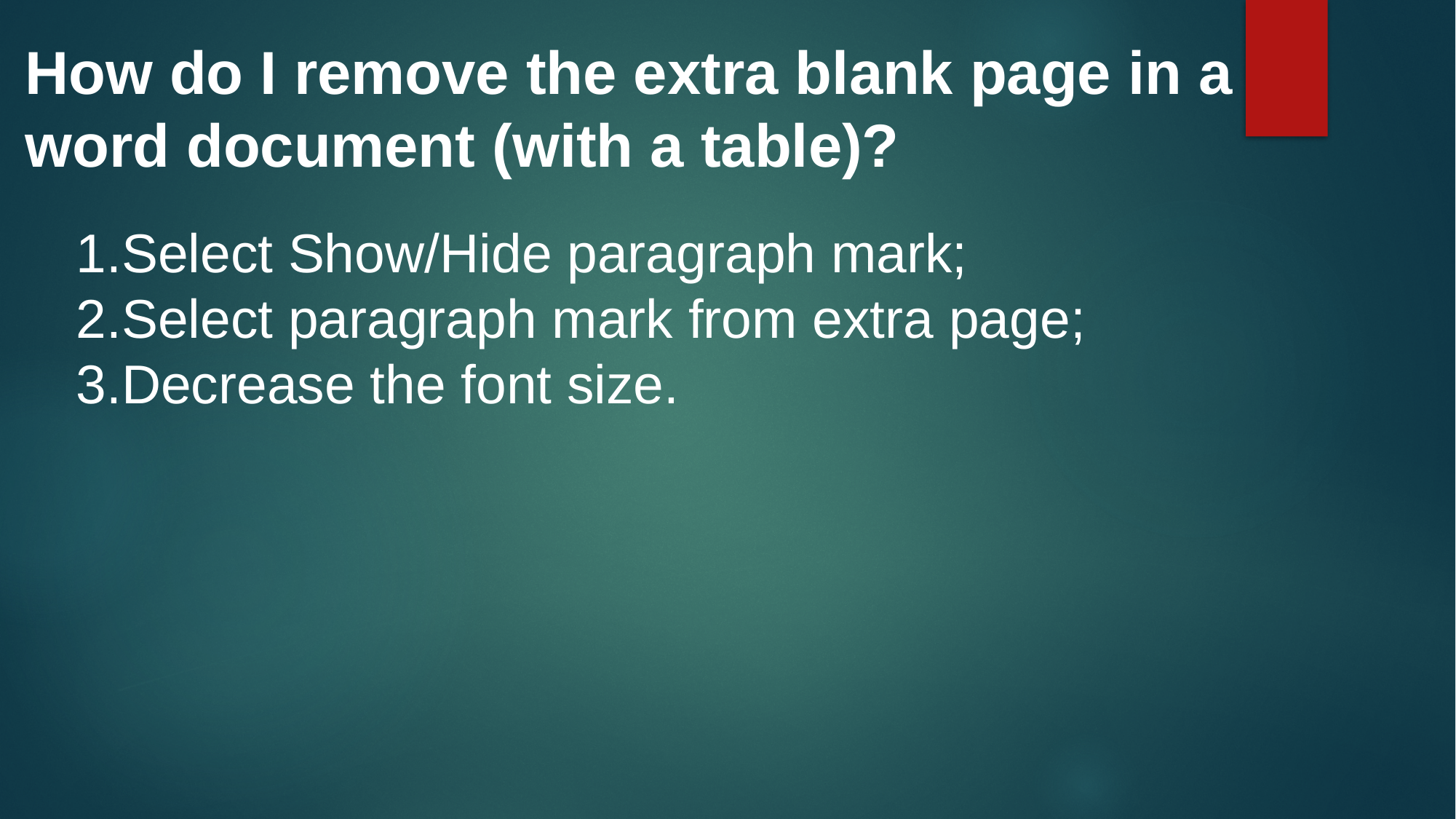

How do I remove the extra blank page in a
word document (with a table)?
Select Show/Hide paragraph mark;
Select paragraph mark from extra page;
Decrease the font size.